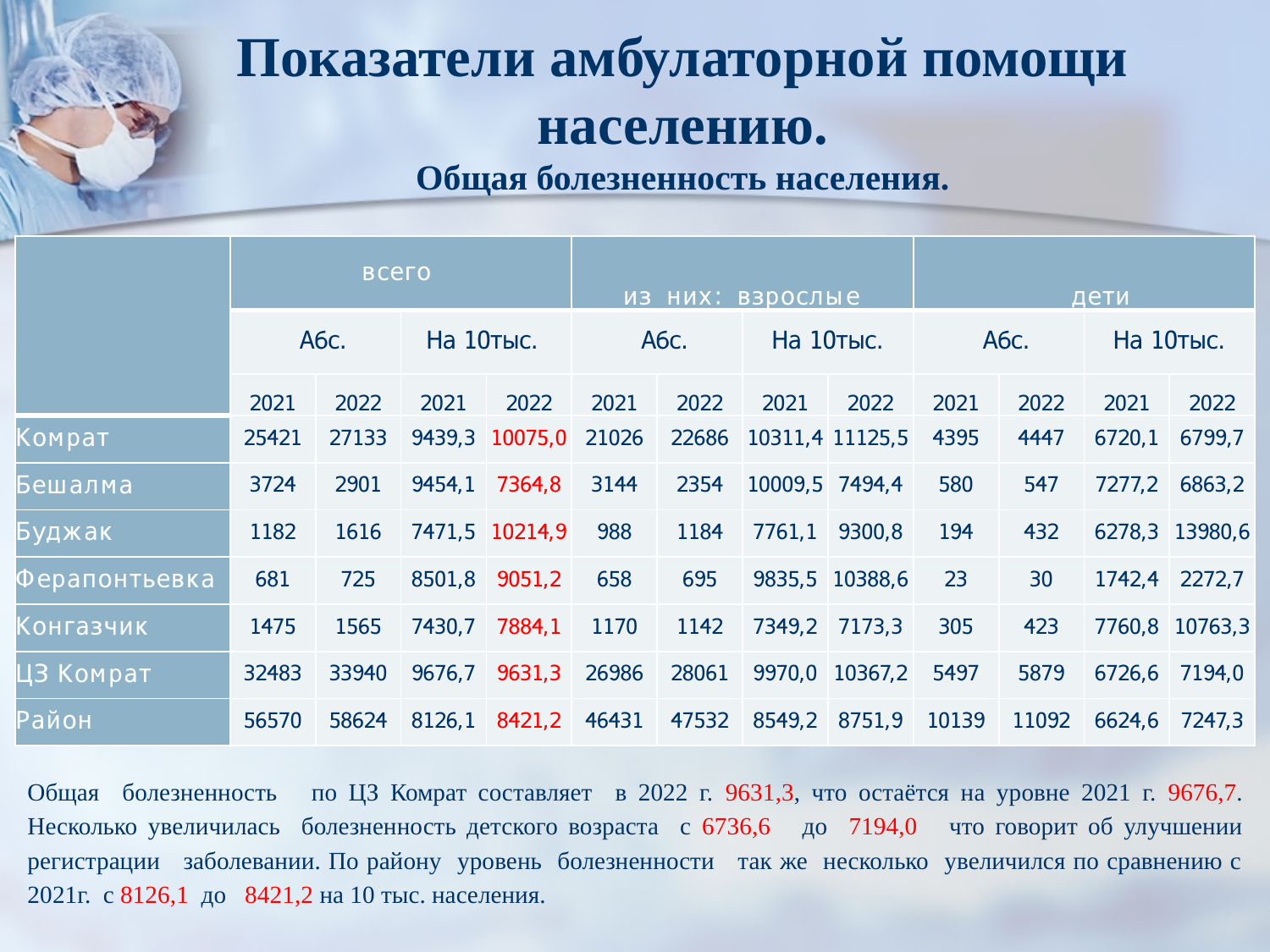

# Показатели амбулаторной помощи населению. Общая болезненность населения.
|  | всего |  |  |  | из них: взрослые |  |  |  | дети |  |  |  |
| --- | --- | --- | --- | --- | --- | --- | --- | --- | --- | --- | --- | --- |
|  | Абс. |  | На 10тыс. |  | Абс. |  | На 10тыс. |  | Абс. |  | На 10тыс. |  |
|  | 2021 | 2022 | 2021 | 2022 | 2021 | 2022 | 2021 | 2022 | 2021 | 2022 | 2021 | 2022 |
| Комрат | 25421 | 27133 | 9439,3 | 10075,0 | 21026 | 22686 | 10311,4 | 11125,5 | 4395 | 4447 | 6720,1 | 6799,7 |
| Бешалма | 3724 | 2901 | 9454,1 | 7364,8 | 3144 | 2354 | 10009,5 | 7494,4 | 580 | 547 | 7277,2 | 6863,2 |
| Буджак | 1182 | 1616 | 7471,5 | 10214,9 | 988 | 1184 | 7761,1 | 9300,8 | 194 | 432 | 6278,3 | 13980,6 |
| Ферапонтьевка | 681 | 725 | 8501,8 | 9051,2 | 658 | 695 | 9835,5 | 10388,6 | 23 | 30 | 1742,4 | 2272,7 |
| Конгазчик | 1475 | 1565 | 7430,7 | 7884,1 | 1170 | 1142 | 7349,2 | 7173,3 | 305 | 423 | 7760,8 | 10763,3 |
| ЦЗ Комрат | 32483 | 33940 | 9676,7 | 9631,3 | 26986 | 28061 | 9970,0 | 10367,2 | 5497 | 5879 | 6726,6 | 7194,0 |
| Район | 56570 | 58624 | 8126,1 | 8421,2 | 46431 | 47532 | 8549,2 | 8751,9 | 10139 | 11092 | 6624,6 | 7247,3 |
Общая  болезненность   по ЦЗ Комрат составляет  в 2022 г. 9631,3, что остаётся на уровне 2021 г. 9676,7. Несколько увеличилась  болезненность детского возраста  с 6736,6   до  7194,0   что говорит об улучшении регистрации   заболевании. По району  уровень  болезненности   так же  несколько  увеличился по сравнению с 2021г.  с 8126,1  до   8421,2 на 10 тыс. населения.